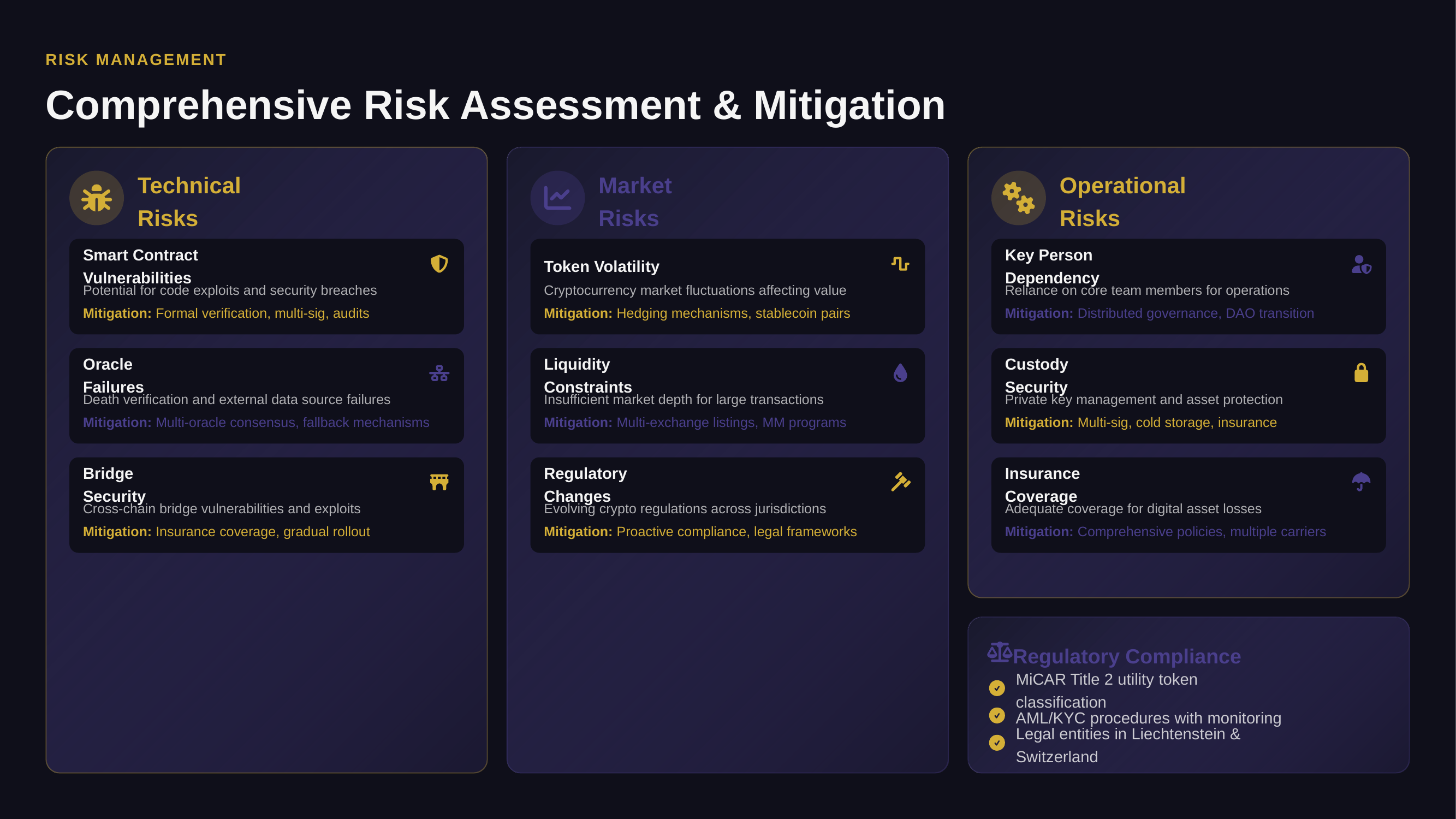

RISK MANAGEMENT
Comprehensive Risk Assessment & Mitigation

Technical Risks
Market Risks
Operational Risks

Smart Contract Vulnerabilities
Token Volatility
Key Person Dependency

Potential for code exploits and security breaches
Cryptocurrency market fluctuations affecting value
Reliance on core team members for operations
Mitigation: Formal verification, multi-sig, audits
Mitigation: Hedging mechanisms, stablecoin pairs
Mitigation: Distributed governance, DAO transition

Oracle Failures
Liquidity Constraints
Custody Security

Death verification and external data source failures
Insufficient market depth for large transactions
Private key management and asset protection
Mitigation: Multi-oracle consensus, fallback mechanisms
Mitigation: Multi-exchange listings, MM programs
Mitigation: Multi-sig, cold storage, insurance

Bridge Security
Regulatory Changes
Insurance Coverage

Cross-chain bridge vulnerabilities and exploits
Evolving crypto regulations across jurisdictions
Adequate coverage for digital asset losses
Mitigation: Insurance coverage, gradual rollout
Mitigation: Proactive compliance, legal frameworks
Mitigation: Comprehensive policies, multiple carriers

Regulatory Compliance

MiCAR Title 2 utility token classification

AML/KYC procedures with monitoring

Legal entities in Liechtenstein & Switzerland